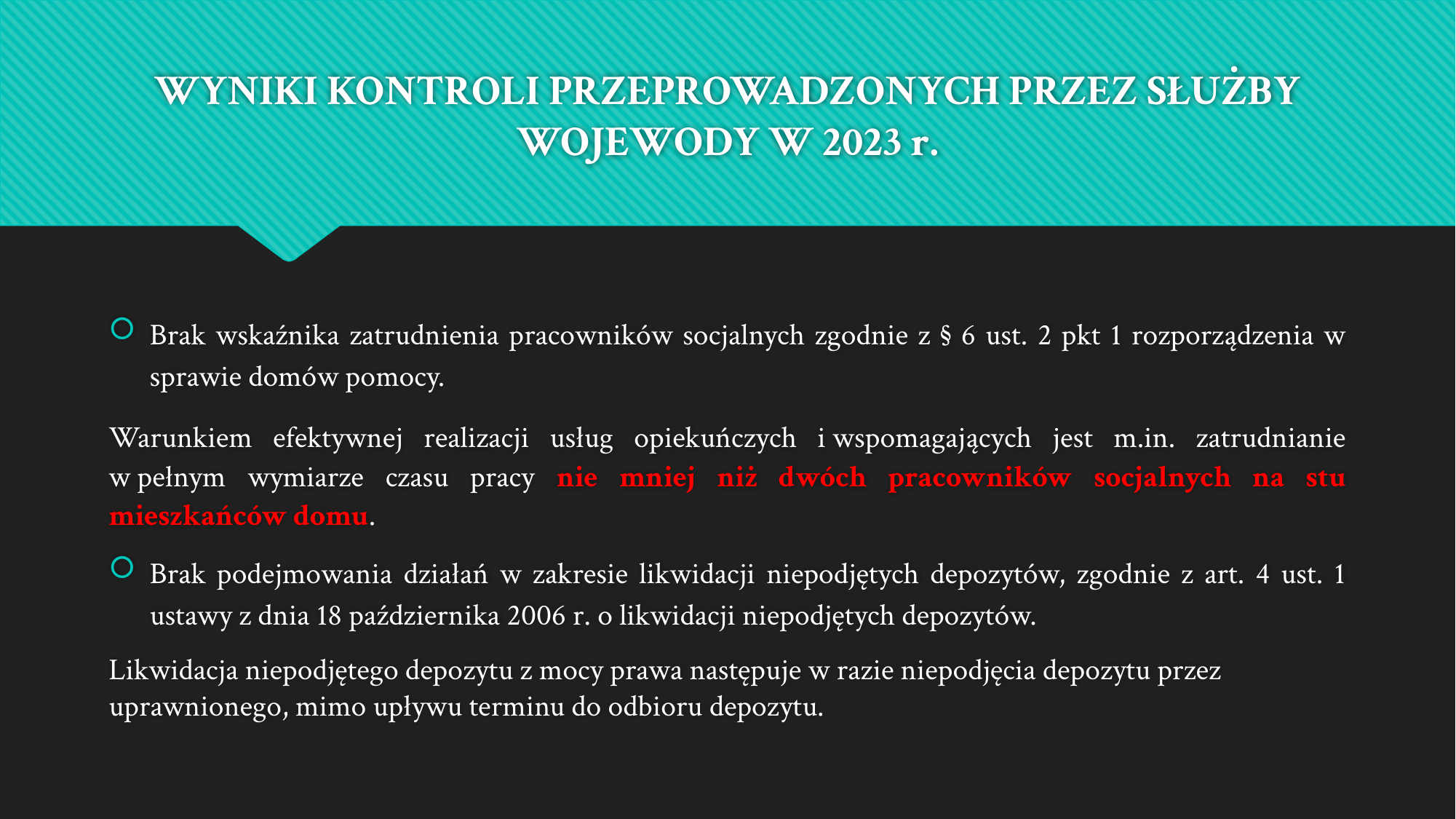

# WYNIKI KONTROLI PRZEPROWADZONYCH PRZEZ SŁUŻBY WOJEWODY W 2023 r.
Brak wskaźnika zatrudnienia pracowników socjalnych zgodnie z § 6 ust. 2 pkt 1 rozporządzenia w sprawie domów pomocy.
Warunkiem efektywnej realizacji usług opiekuńczych i wspomagających jest m.in. zatrudnianie w pełnym wymiarze czasu pracy nie mniej niż dwóch pracowników socjalnych na stu mieszkańców domu.
Brak podejmowania działań w zakresie likwidacji niepodjętych depozytów, zgodnie z art. 4 ust. 1 ustawy z dnia 18 października 2006 r. o likwidacji niepodjętych depozytów.
Likwidacja niepodjętego depozytu z mocy prawa następuje w razie niepodjęcia depozytu przez uprawnionego, mimo upływu terminu do odbioru depozytu.